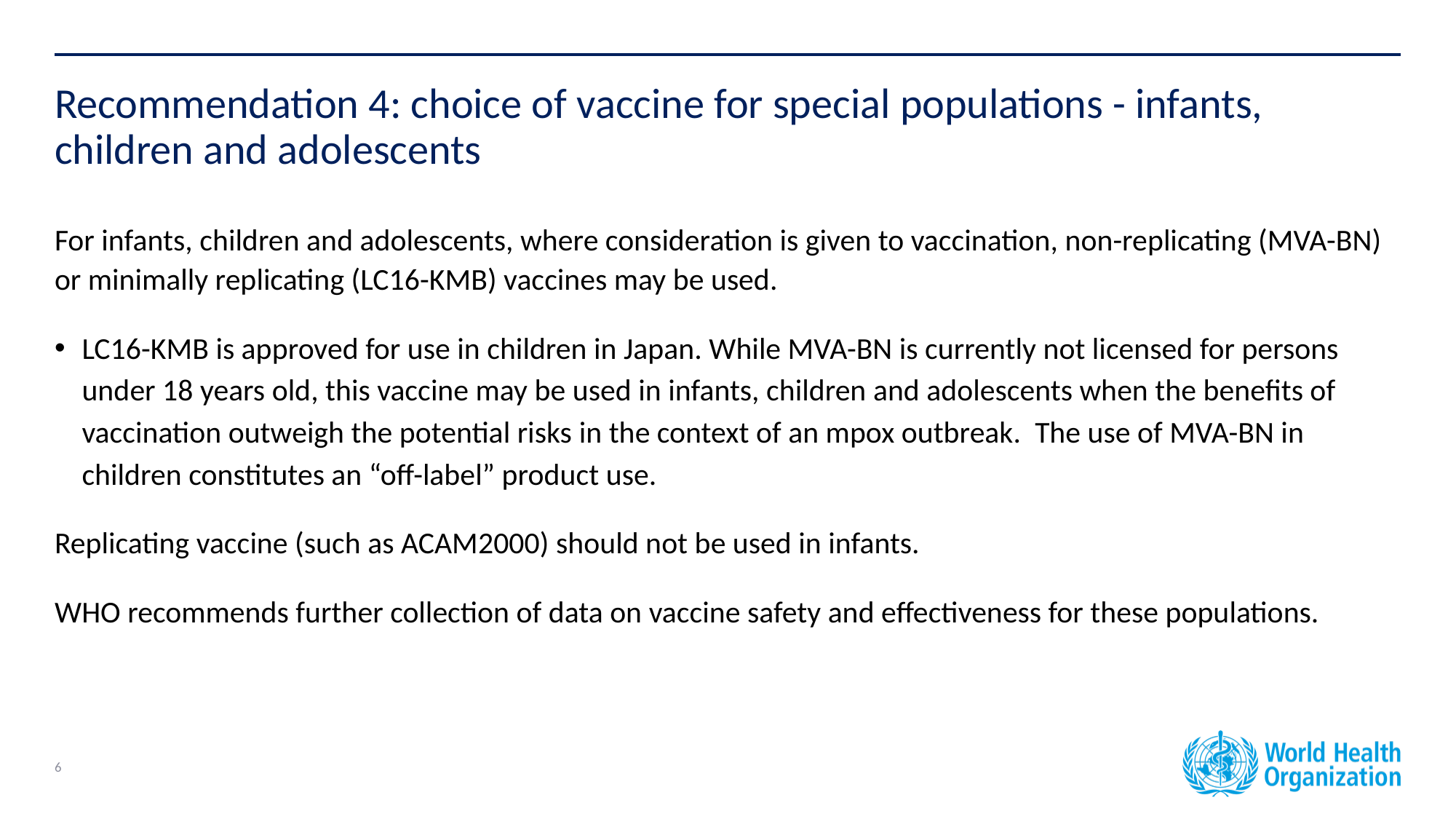

# Recommendation 4: choice of vaccine for special populations - infants, children and adolescents
For infants, children and adolescents, where consideration is given to vaccination, non-replicating (MVA-BN) or minimally replicating (LC16-KMB) vaccines may be used.
LC16-KMB is approved for use in children in Japan. While MVA-BN is currently not licensed for persons under 18 years old, this vaccine may be used in infants, children and adolescents when the benefits of vaccination outweigh the potential risks in the context of an mpox outbreak.  The use of MVA-BN in children constitutes an “off-label” product use.
Replicating vaccine (such as ACAM2000) should not be used in infants.
WHO recommends further collection of data on vaccine safety and effectiveness for these populations.

6